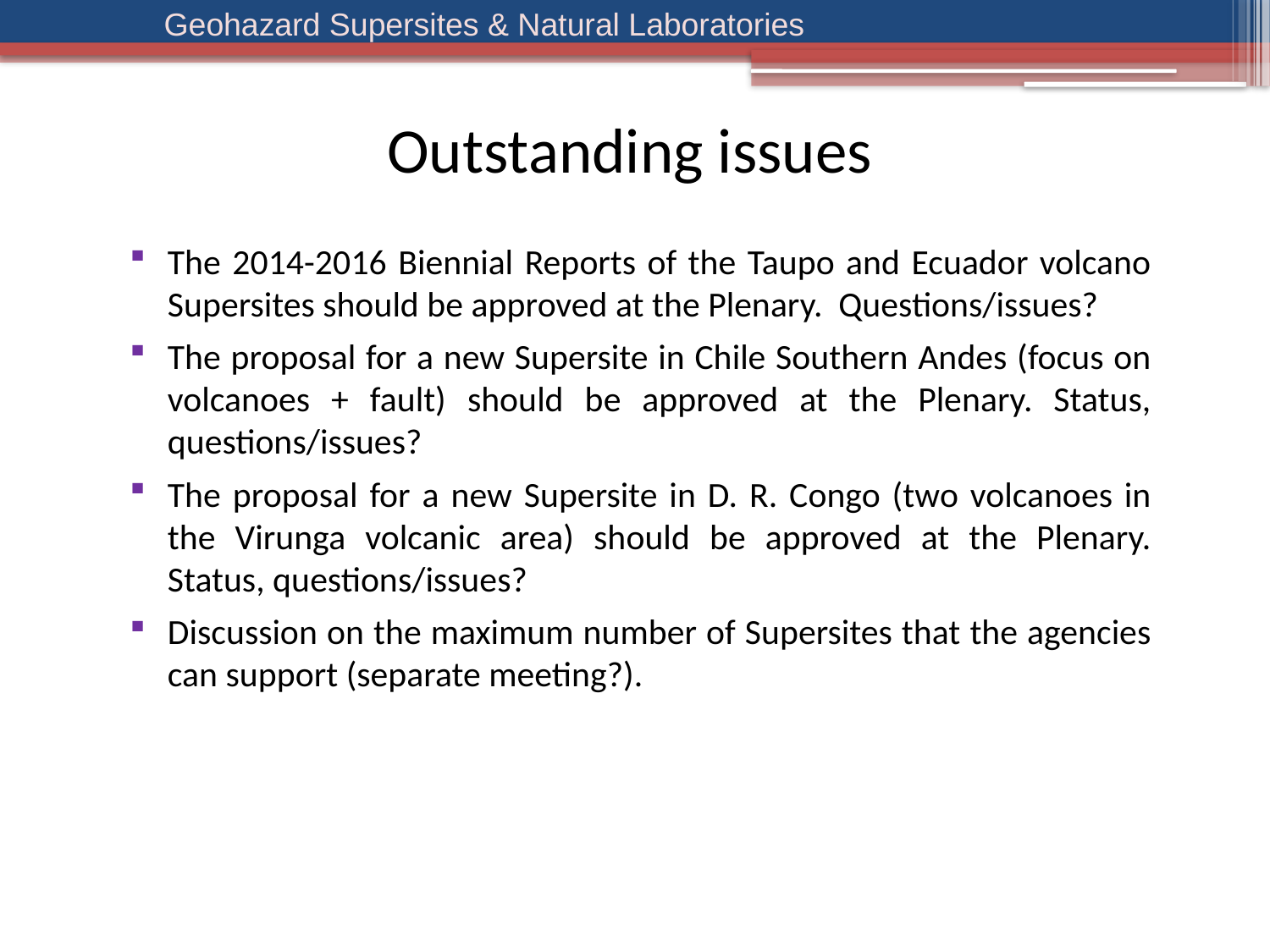

Outstanding issues
The 2014-2016 Biennial Reports of the Taupo and Ecuador volcano Supersites should be approved at the Plenary.  Questions/issues?
The proposal for a new Supersite in Chile Southern Andes (focus on volcanoes + fault) should be approved at the Plenary. Status, questions/issues?
The proposal for a new Supersite in D. R. Congo (two volcanoes in the Virunga volcanic area) should be approved at the Plenary. Status, questions/issues?
Discussion on the maximum number of Supersites that the agencies can support (separate meeting?).